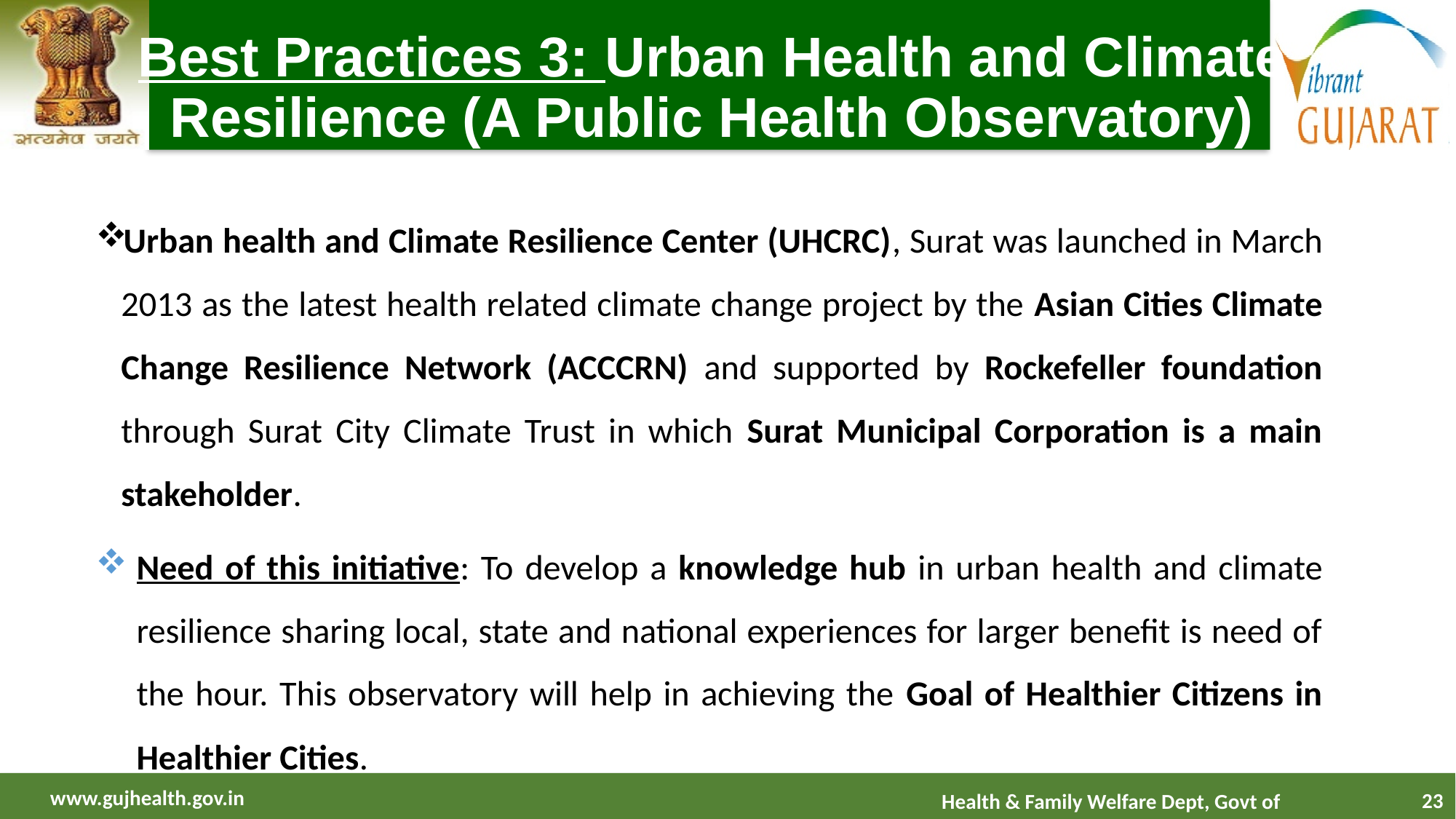

# Best Practices 3: Urban Health and Climate Resilience (A Public Health Observatory)
Urban health and Climate Resilience Center (UHCRC), Surat was launched in March 2013 as the latest health related climate change project by the Asian Cities Climate Change Resilience Network (ACCCRN) and supported by Rockefeller foundation through Surat City Climate Trust in which Surat Municipal Corporation is a main stakeholder.
Need of this initiative: To develop a knowledge hub in urban health and climate resilience sharing local, state and national experiences for larger benefit is need of the hour. This observatory will help in achieving the Goal of Healthier Citizens in Healthier Cities.